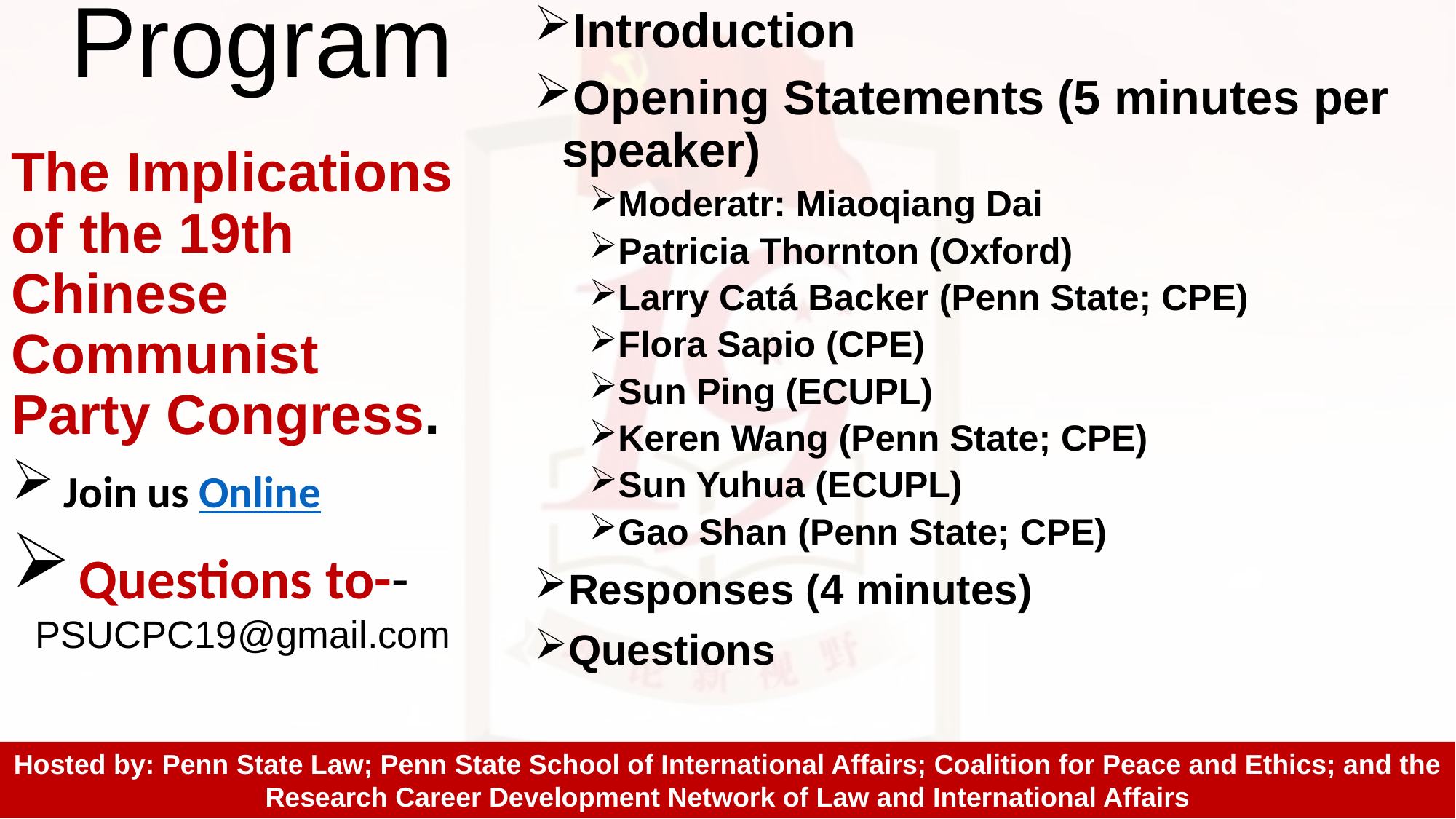

Introduction
Opening Statements (5 minutes per speaker)
Moderatr: Miaoqiang Dai
Patricia Thornton (Oxford)
Larry Catá Backer (Penn State; CPE)
Flora Sapio (CPE)
Sun Ping (ECUPL)
Keren Wang (Penn State; CPE)
Sun Yuhua (ECUPL)
Gao Shan (Penn State; CPE)
Responses (4 minutes)
Questions

# Program
The Implications of the 19th Chinese Communist Party Congress.
 Join us Online
 Questions to--PSUCPC19@gmail.com

Hosted by: Penn State Law; Penn State School of International Affairs; Coalition for Peace and Ethics; and the Research Career Development Network of Law and International Affairs